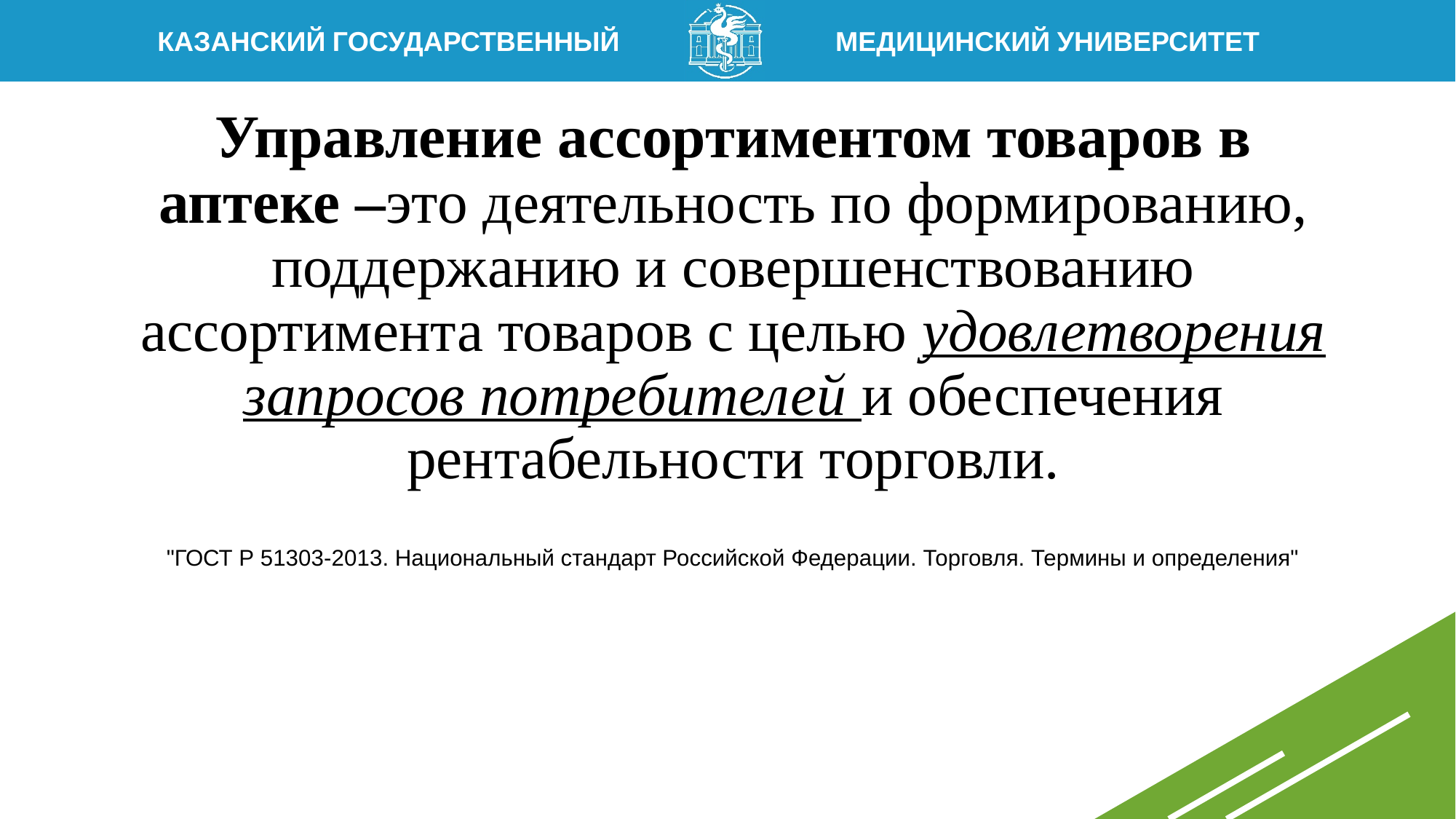

Управление ассортиментом товаров в аптеке –это деятельность по формированию, поддержанию и совершенствованию ассортимента товаров с целью удовлетворения запросов потребителей и обеспечения рентабельности торговли.

"ГОСТ Р 51303-2013. Национальный стандарт Российской Федерации. Торговля. Термины и определения"